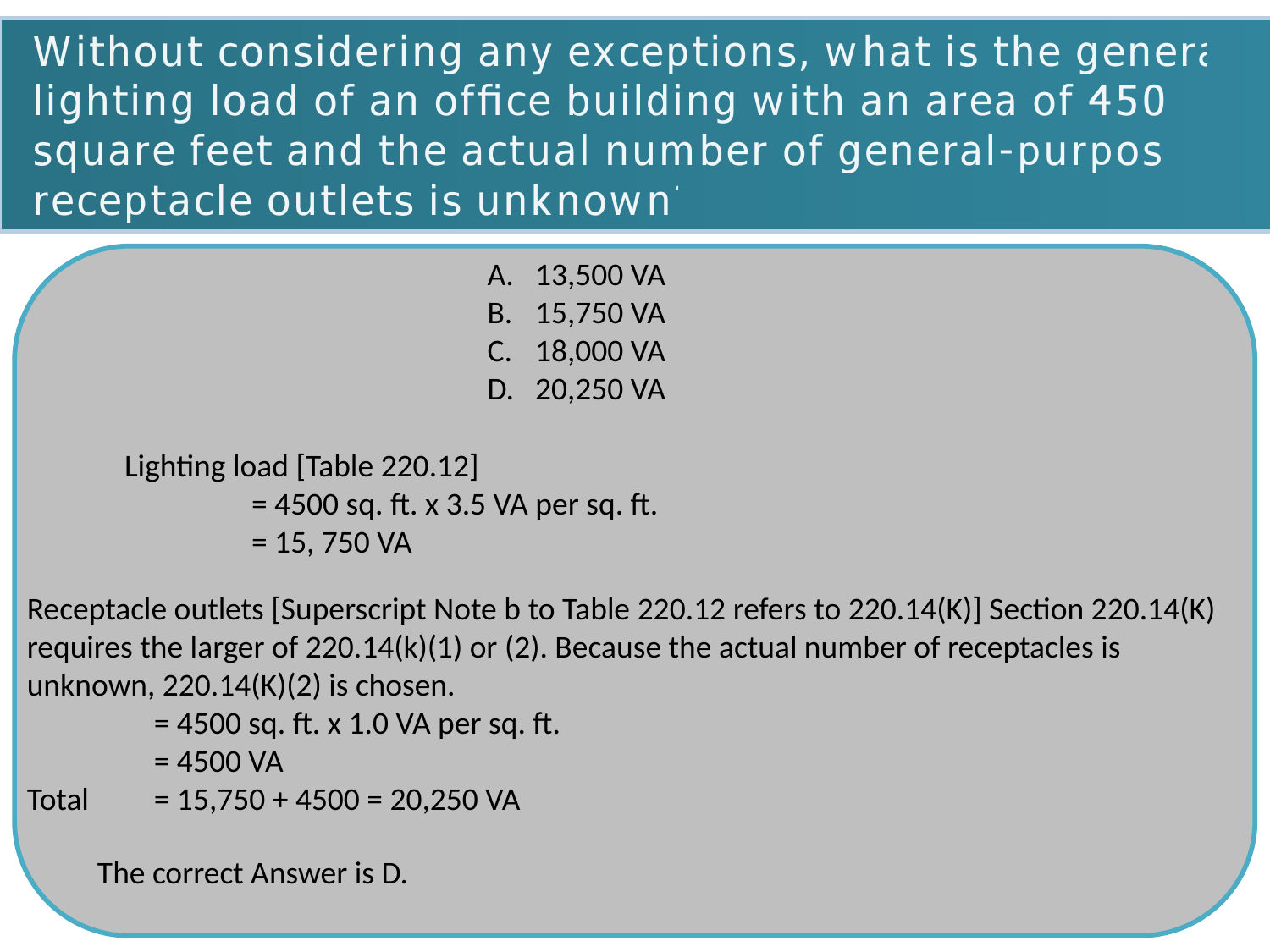

Without considering any exceptions, what is the general lighting load of an office building with an area of 4500
square feet and the actual number of general-purpose
receptacle outlets is unknown?

13,500 VA
15,750 VA
18,000 VA
20,250 VA
Lighting load [Table 220.12]
	= 4500 sq. ft. x 3.5 VA per sq. ft.
	= 15, 750 VA
Receptacle outlets [Superscript Note b to Table 220.12 refers to 220.14(K)] Section 220.14(K) requires the larger of 220.14(k)(1) or (2). Because the actual number of receptacles is
unknown, 220.14(K)(2) is chosen.
	= 4500 sq. ft. x 1.0 VA per sq. ft.
	= 4500 VA
Total	= 15,750 + 4500 = 20,250 VA
The correct Answer is D.